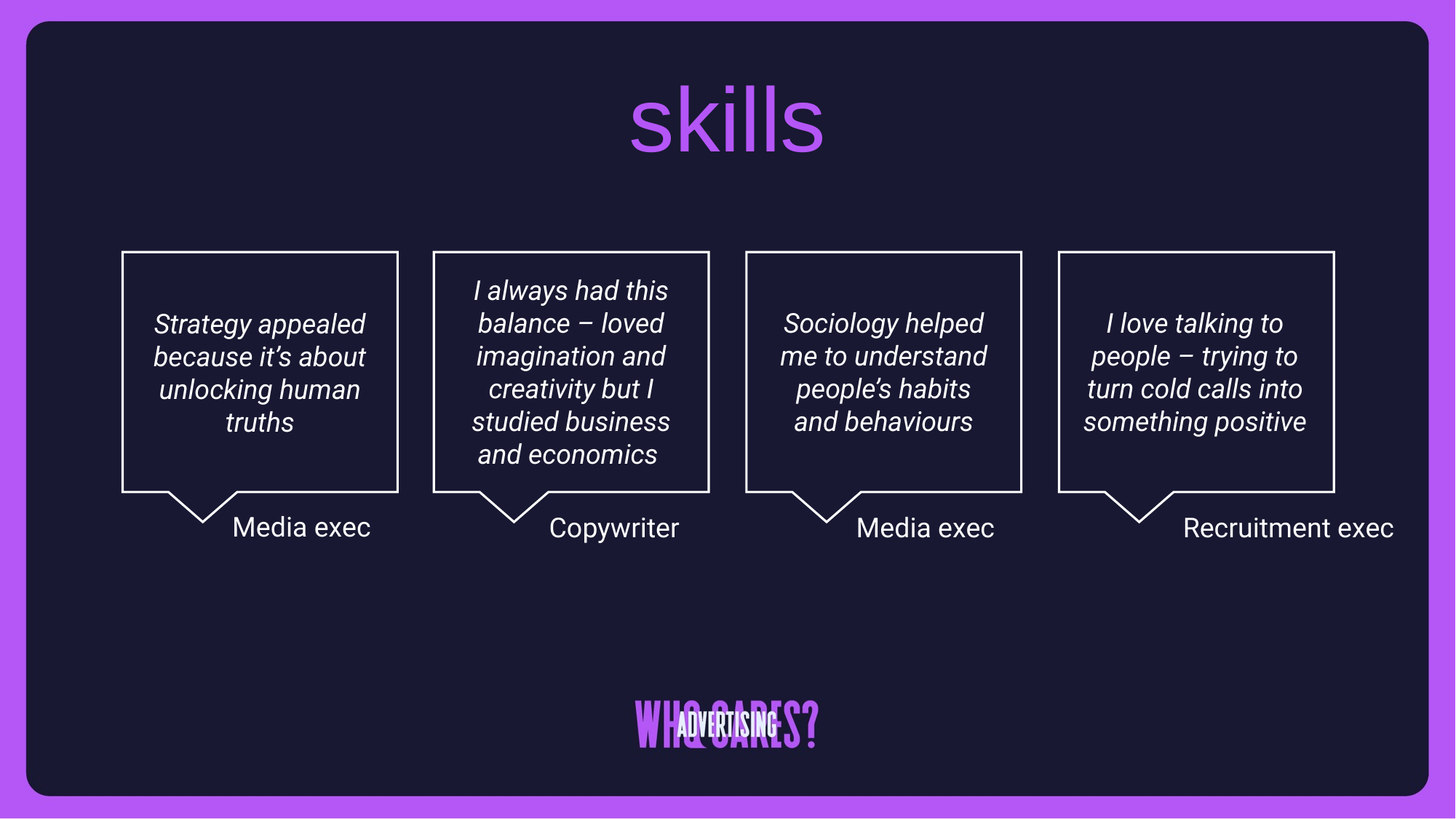

# skills

I always had this balance – loved imagination and creativity but I studied business and economics
I love talking to people – trying to turn cold calls into something positive
Sociology helped me to understand people’s habits and behaviours
Strategy appealed because it’s about unlocking human truths
Media exec
Copywriter
Media exec
Recruitment exec